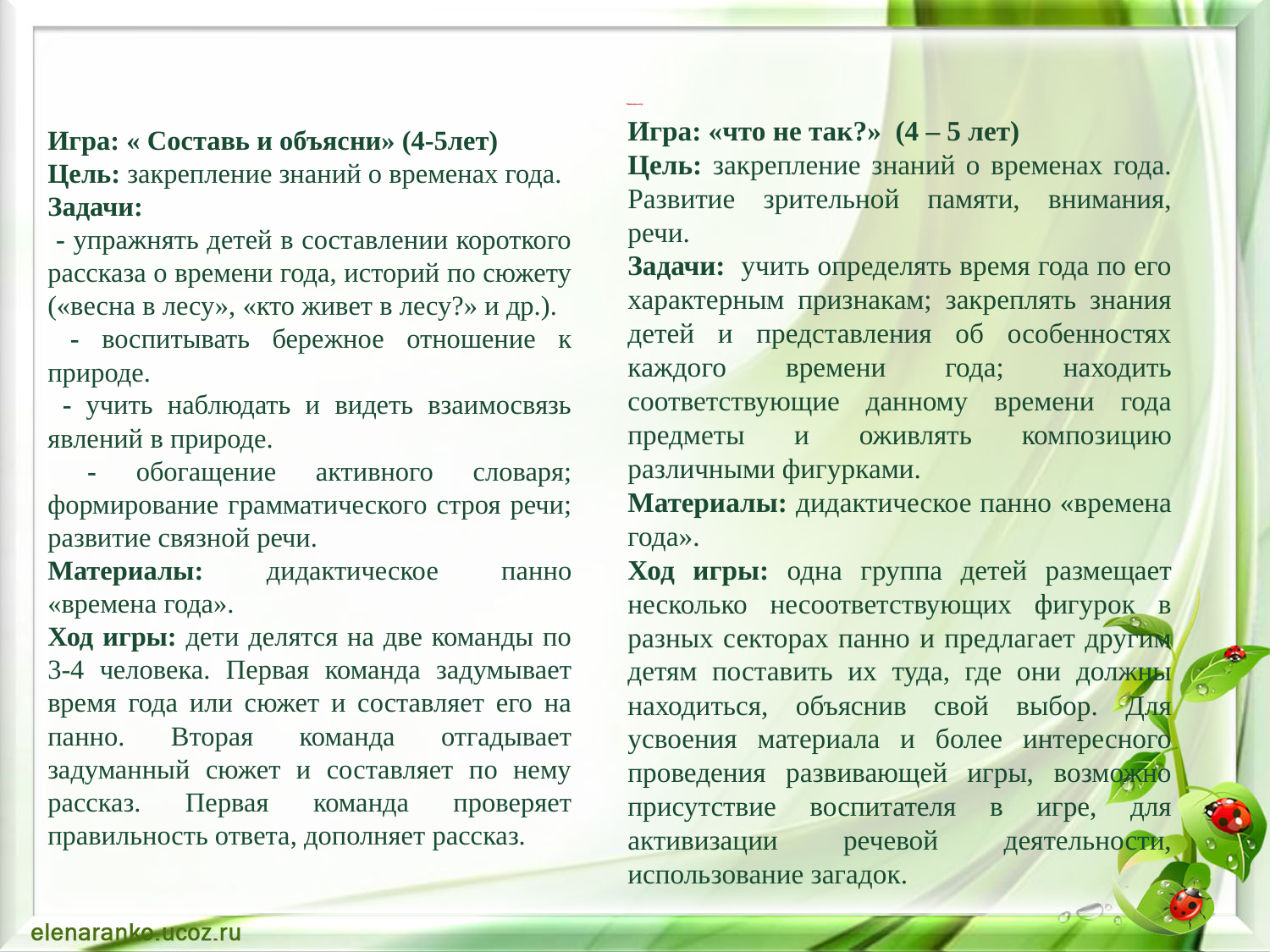

# Примеры игр:
Игра: «что не так?»  (4 – 5 лет)
Цель: закрепление знаний о временах года. Развитие зрительной памяти, внимания, речи.
Задачи:  учить определять время года по его характерным признакам; закреплять знания детей и представления об особенностях каждого времени года; находить соответствующие данному времени года предметы и оживлять композицию различными фигурками.
Материалы: дидактическое панно «времена года».
Ход игры: одна группа детей размещает несколько несоответствующих фигурок в разных секторах панно и предлагает другим детям поставить их туда, где они должны находиться, объяснив свой выбор. Для усвоения материала и более интересного проведения развивающей игры, возможно присутствие воспитателя в игре, для активизации речевой деятельности, использование загадок.

Игра: « Составь и объясни» (4-5лет)
Цель: закрепление знаний о временах года.
Задачи:
 - упражнять детей в составлении короткого рассказа о времени года, историй по сюжету («весна в лесу», «кто живет в лесу?» и др.).
 - воспитывать бережное отношение к природе.
 - учить наблюдать и видеть взаимосвязь явлений в природе.
 - обогащение активного словаря; формирование грамматического строя речи; развитие связной речи.
Материалы: дидактическое панно «времена года».
Ход игры: дети делятся на две команды по 3-4 человека. Первая команда задумывает время года или сюжет и составляет его на панно. Вторая команда отгадывает задуманный сюжет и составляет по нему рассказ. Первая команда проверяет правильность ответа, дополняет рассказ.